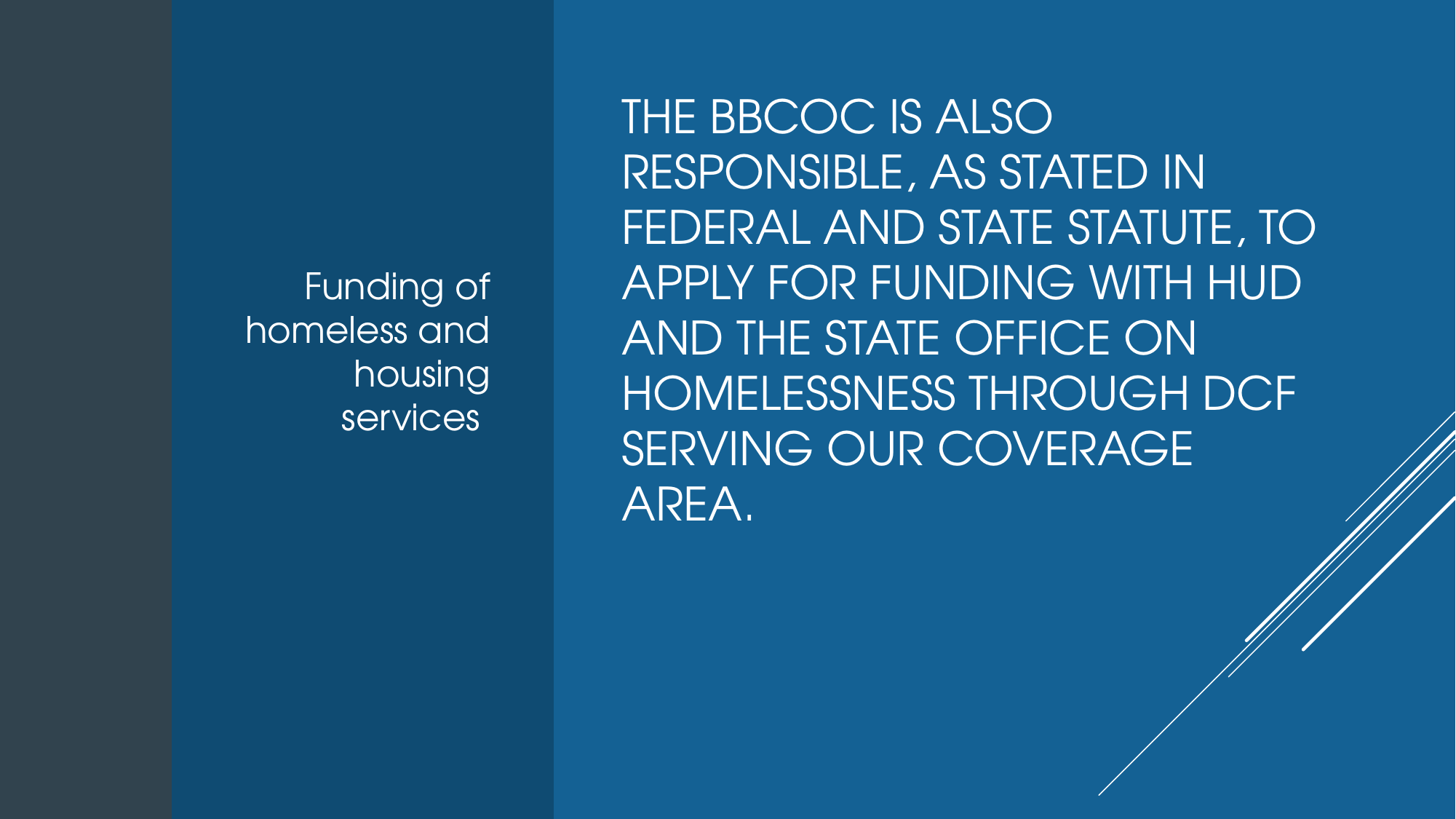

Funding of homeless and housing services
# The BBCoC is also responsible, as stated in federal and state statute, to apply for funding with HUD and the State Office on Homelessness through DCF serving our coverage area.